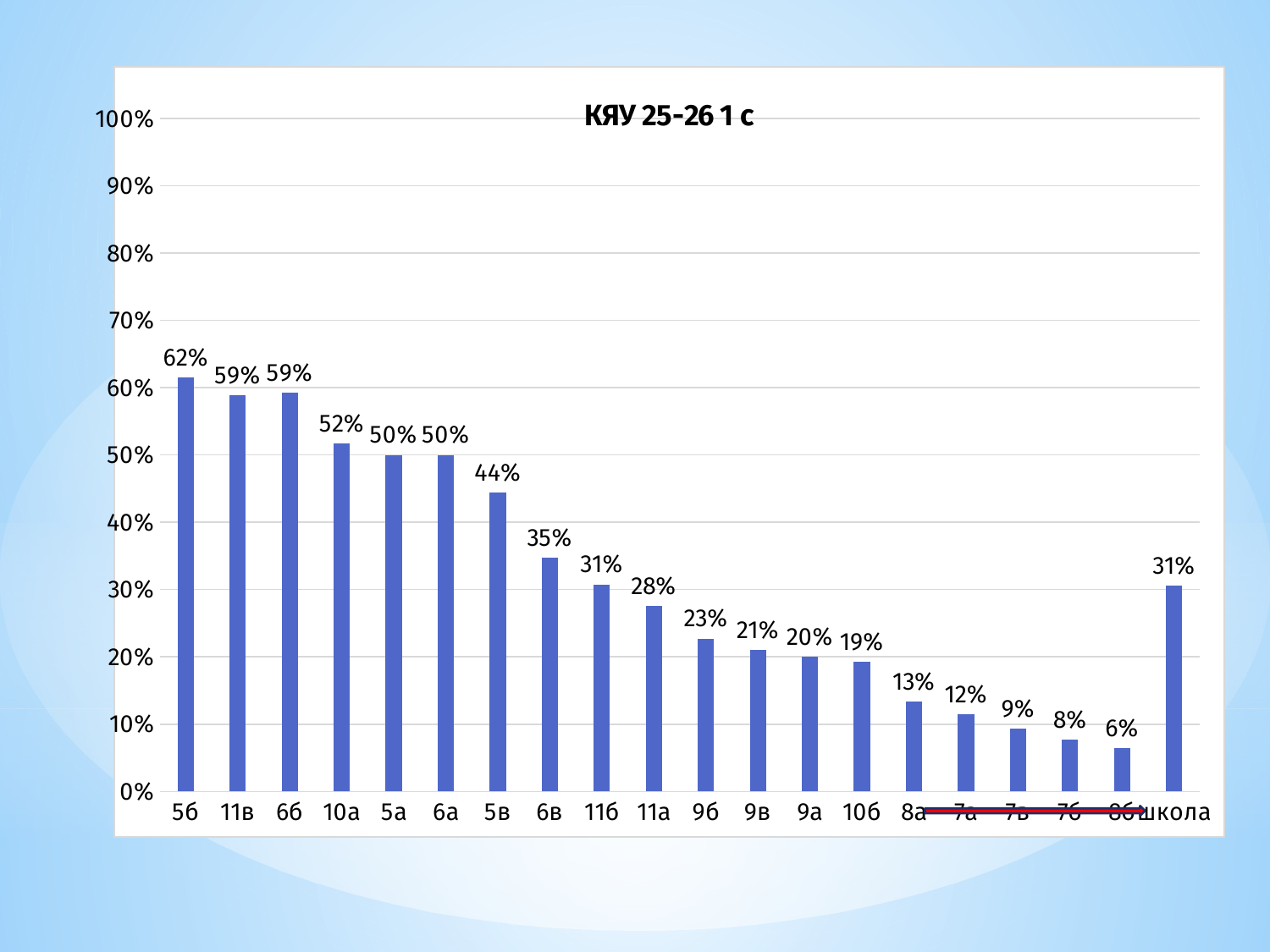

### Chart: КЯУ 25-26 1 с

| Category | КЯУ |
|---|---|
| 5б | 0.6153846153846154 |
| 11в | 0.5882352941176471 |
| 6б | 0.5925925925925926 |
| 10а | 0.5172413793103449 |
| 5а | 0.5 |
| 6а | 0.5 |
| 5в | 0.4444444444444444 |
| 6в | 0.34782608695652173 |
| 11б | 0.3076923076923077 |
| 11а | 0.27586206896551724 |
| 9б | 0.22727272727272727 |
| 9в | 0.21052631578947367 |
| 9а | 0.2 |
| 10б | 0.19230769230769232 |
| 8а | 0.13333333333333333 |
| 7а | 0.11538461538461539 |
| 7в | 0.09375 |
| 7б | 0.07692307692307693 |
| 8б | 0.06451612903225806 |
| школа | 0.3057324840764331 |